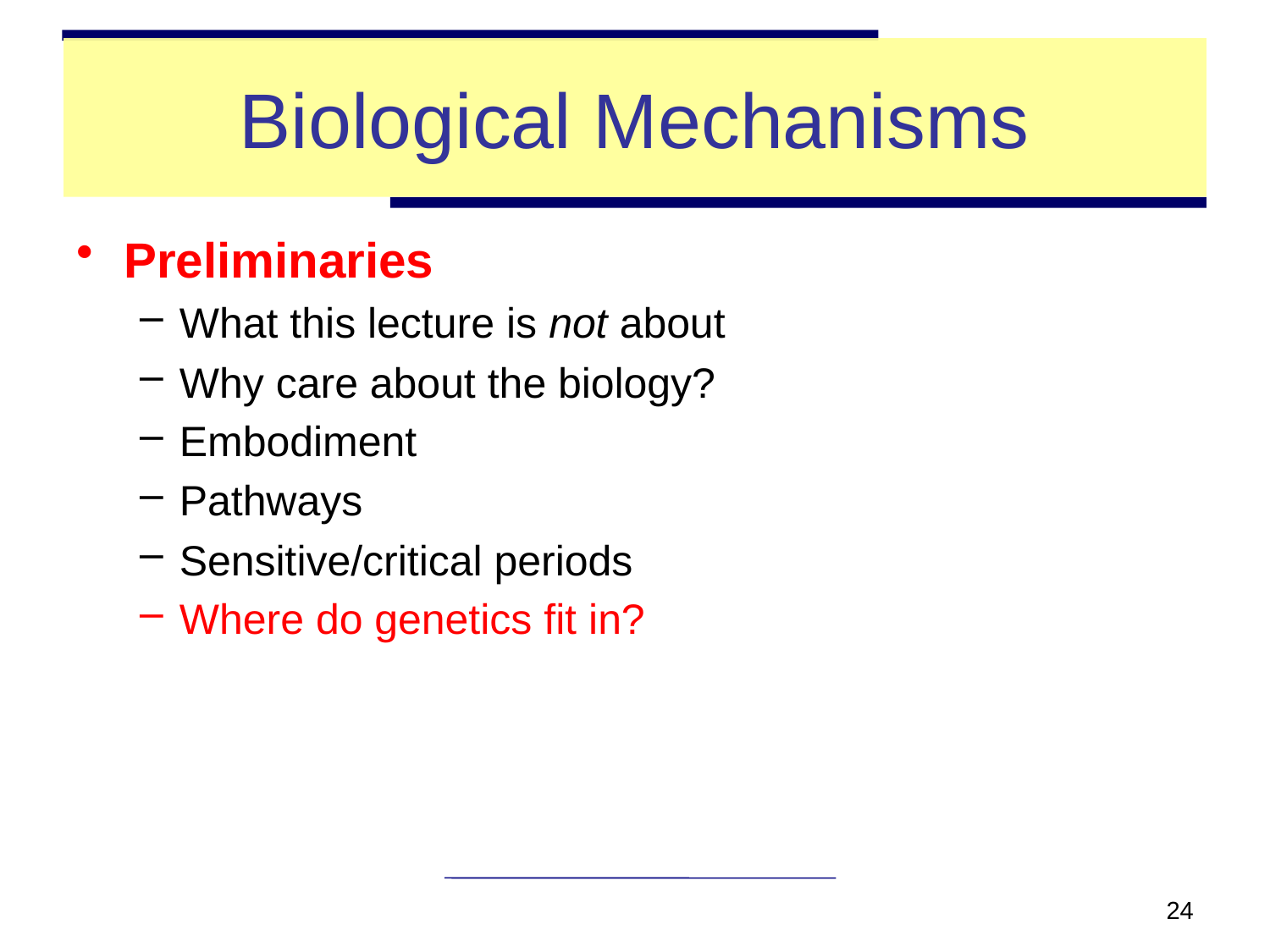

# Biological Mechanisms
Preliminaries
What this lecture is not about
Why care about the biology?
Embodiment
Pathways
Sensitive/critical periods
Where do genetics fit in?

24